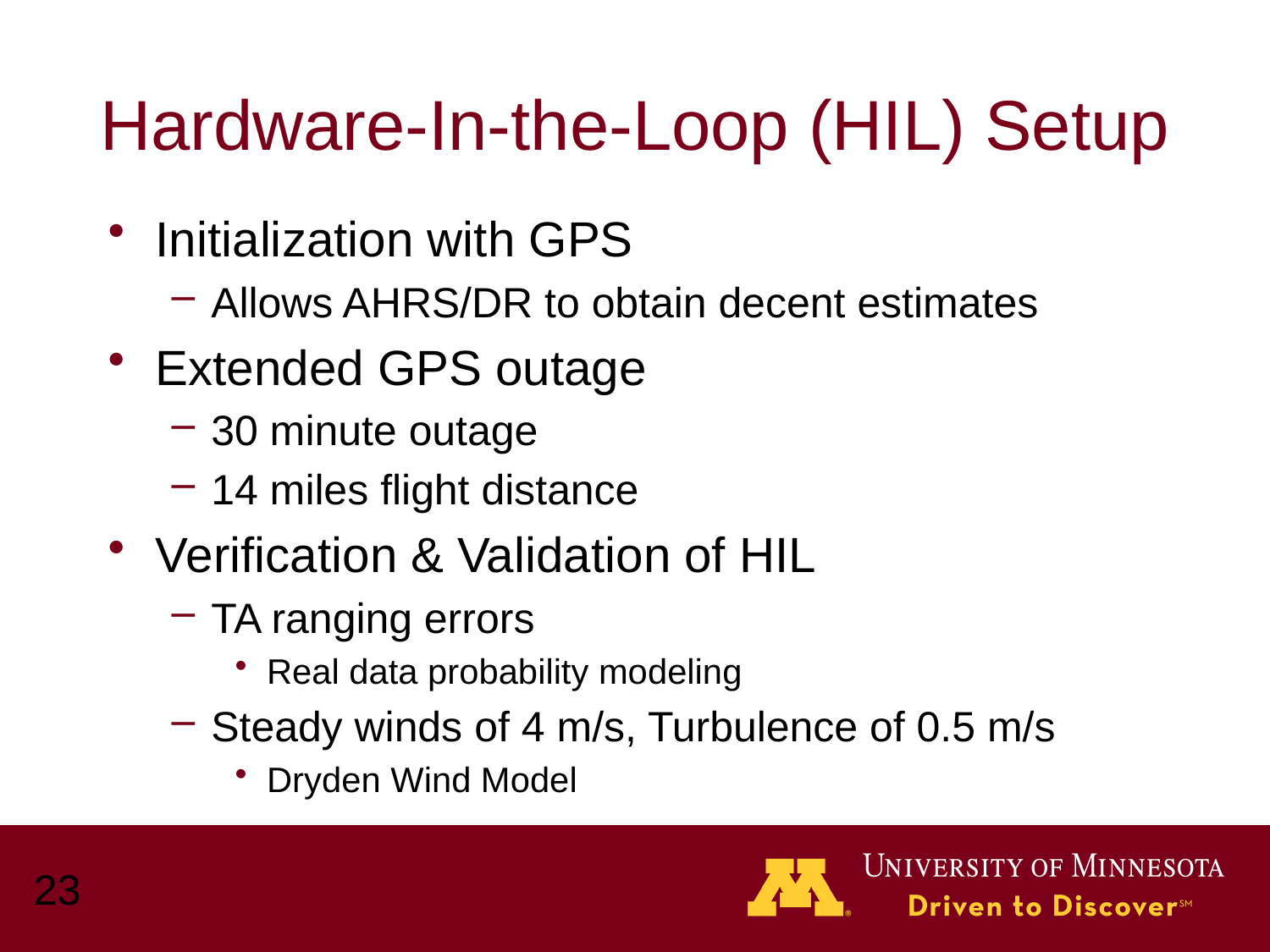

# Hardware-In-the-Loop (HIL) Setup
Initialization with GPS
Allows AHRS/DR to obtain decent estimates
Extended GPS outage
30 minute outage
14 miles flight distance
Verification & Validation of HIL
TA ranging errors
Real data probability modeling
Steady winds of 4 m/s, Turbulence of 0.5 m/s
Dryden Wind Model